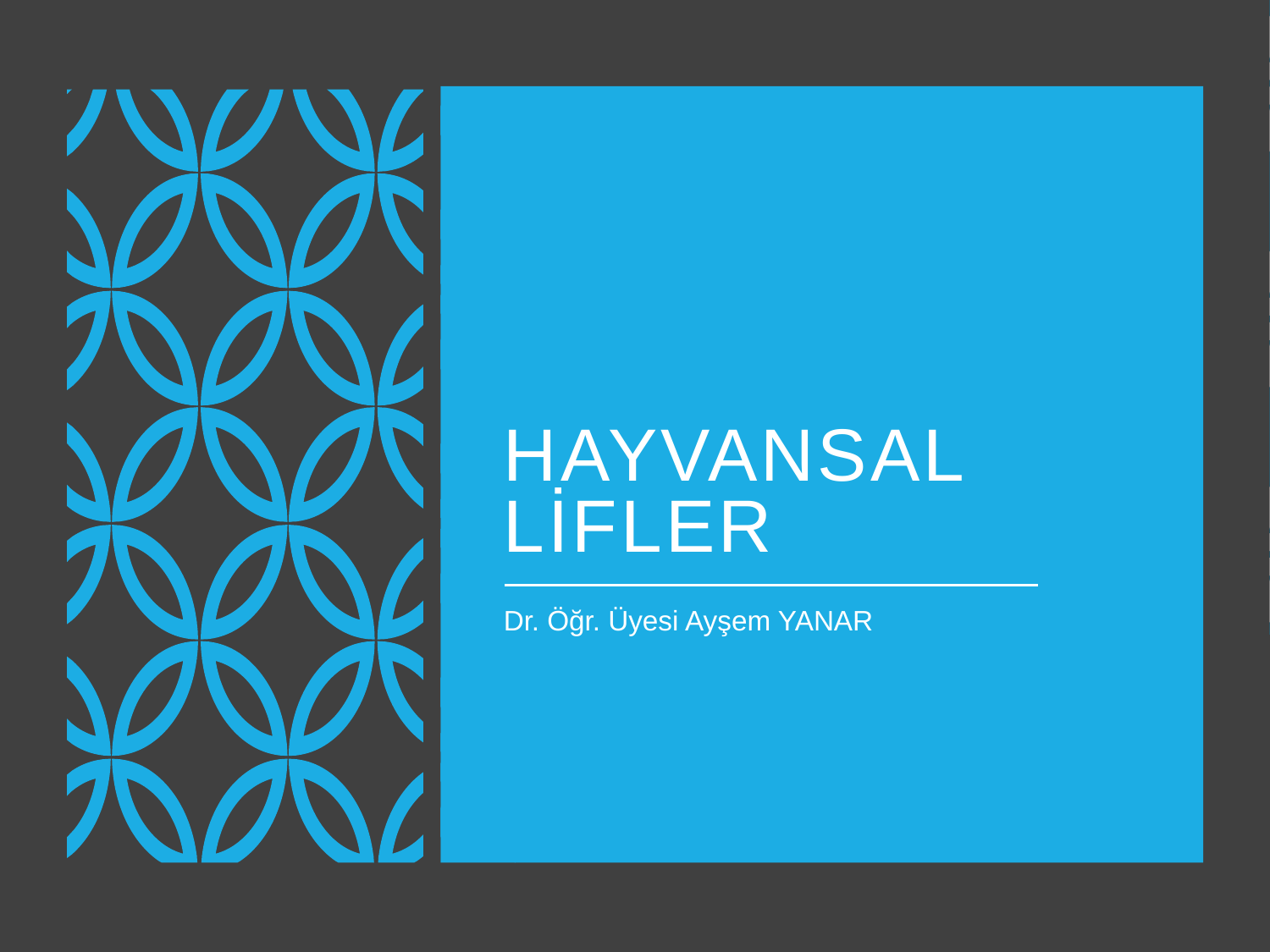

# Hayvansal Lifler

Dr. Öğr. Üyesi Ayşem YANAR